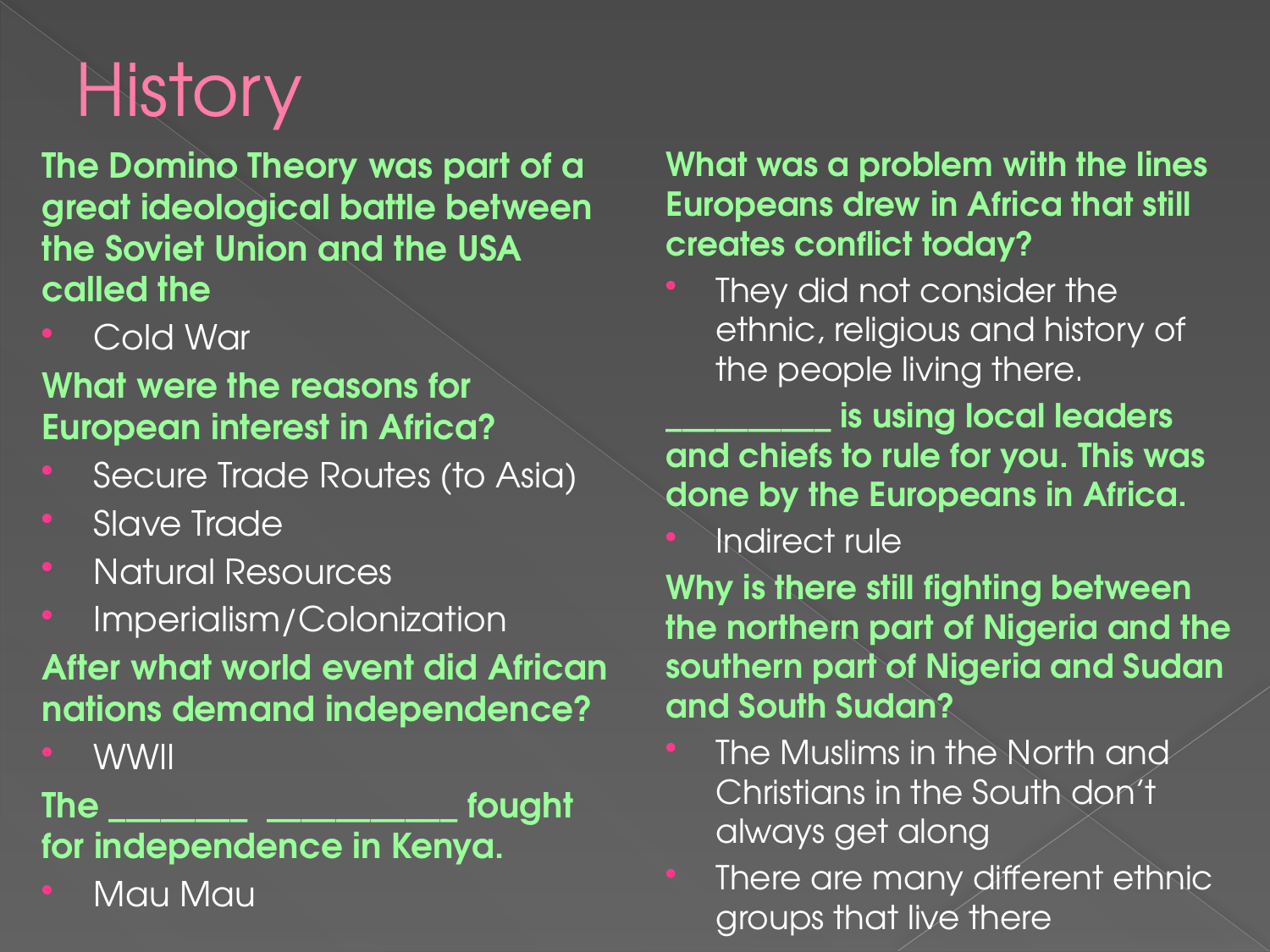

# History
The Domino Theory was part of a great ideological battle between the Soviet Union and the USA called the
Cold War
What were the reasons for European interest in Africa?
Secure Trade Routes (to Asia)
Slave Trade
Natural Resources
Imperialism/Colonization
After what world event did African nations demand independence?
WWII
The ________  ___________ fought for independence in Kenya.
Mau Mau

What was a problem with the lines Europeans drew in Africa that still creates conflict today?
They did not consider the ethnic, religious and history of the people living there.
__________ is using local leaders and chiefs to rule for you. This was done by the Europeans in Africa.
Indirect rule
Why is there still fighting between the northern part of Nigeria and the southern part of Nigeria and Sudan and South Sudan?
The Muslims in the North and Christians in the South don’t always get along
There are many different ethnic groups that live there